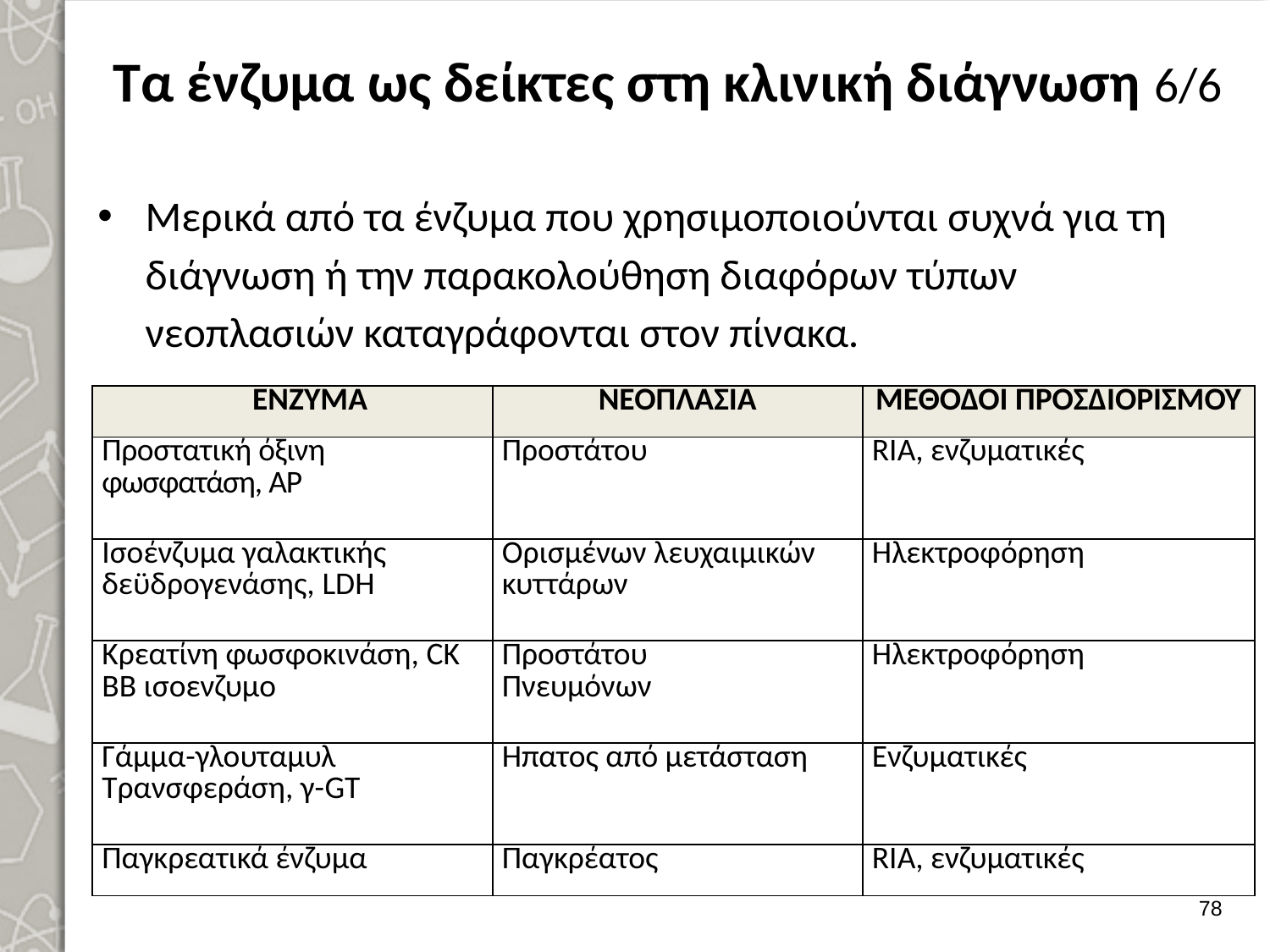

# Τα ένζυμα ως δείκτες στη κλινική διάγνωση 6/6
Μερικά από τα ένζυμα που χρησιμοποιούνται συχνά για τη διάγνωση ή την παρακολούθηση διαφόρων τύπων νεοπλασιών καταγράφονται στον πίνακα.
| ΕΝΖΥΜΑ | ΝΕΟΠΛΑΣΙΑ | ΜΕΘΟΔΟΙ ΠΡΟΣΔΙΟΡΙΣΜΟΥ |
| --- | --- | --- |
| Προστατική όξινη φωσφατάση, AP | Προστάτου | RIA, ενζυματικές |
| Ισοένζυμα γαλακτικής δεϋδρογενάσης, LDH | Ορισμένων λευχαιμικών κυττάρων | Ηλεκτροφόρηση |
| Κρεατίνη φωσφοκινάση, CK ΒΒ ισοενζυμο | Προστάτου Πνευμόνων | Ηλεκτροφόρηση |
| Γάμμα-γλουταμυλ Τρανσφεράση, γ-GT | Ηπατος από μετάσταση | Ενζυματικές |
| Παγκρεατικά ένζυμα | Παγκρέατος | RIA, ενζυματικές |
78